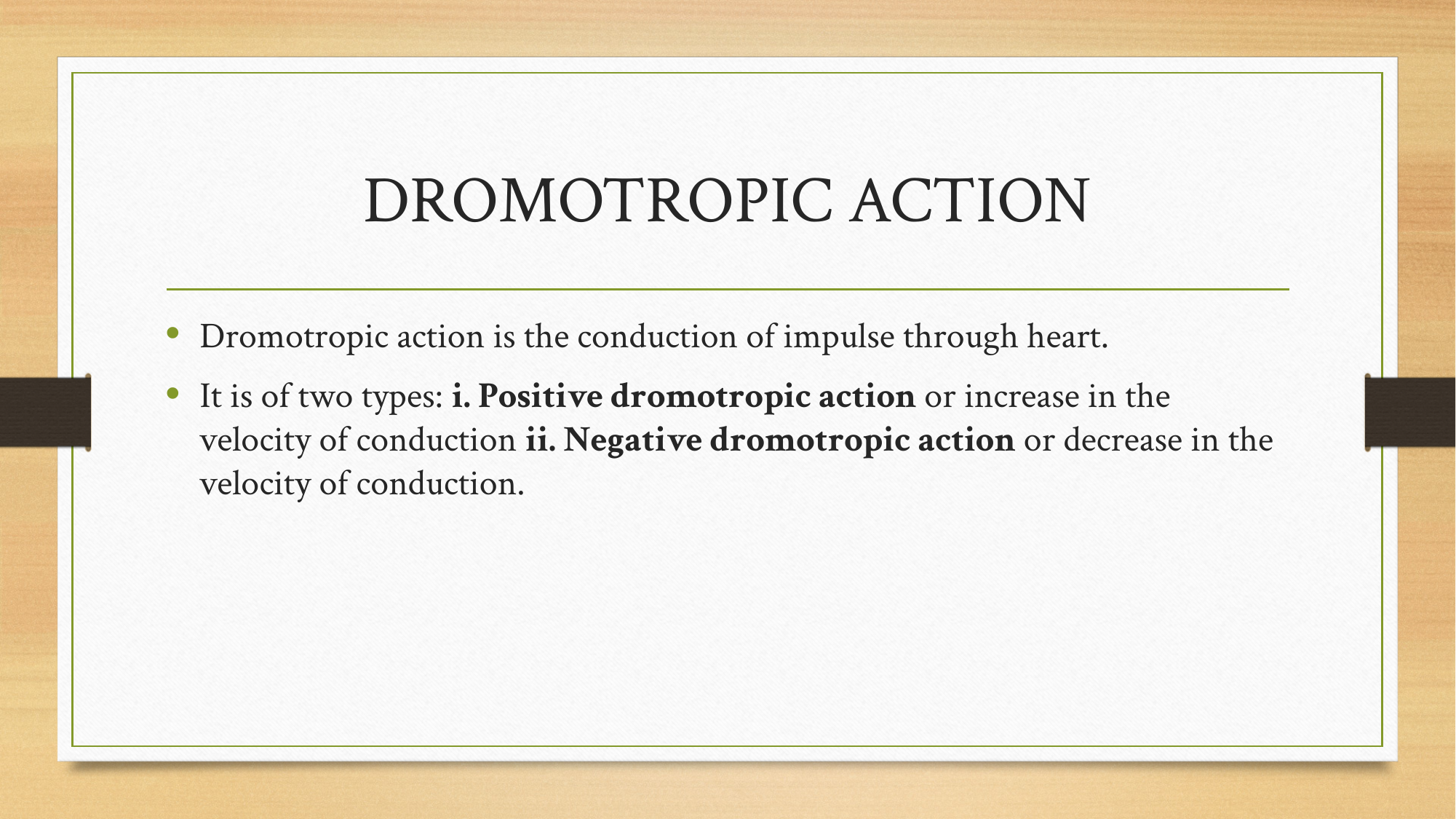

# DROMOTROPIC ACTION
Dromotropic action is the conduction of impulse through heart.
It is of two types: i. Positive dromotropic action or increase in the velocity of conduction ii. Negative dromotropic action or decrease in the velocity of conduction.